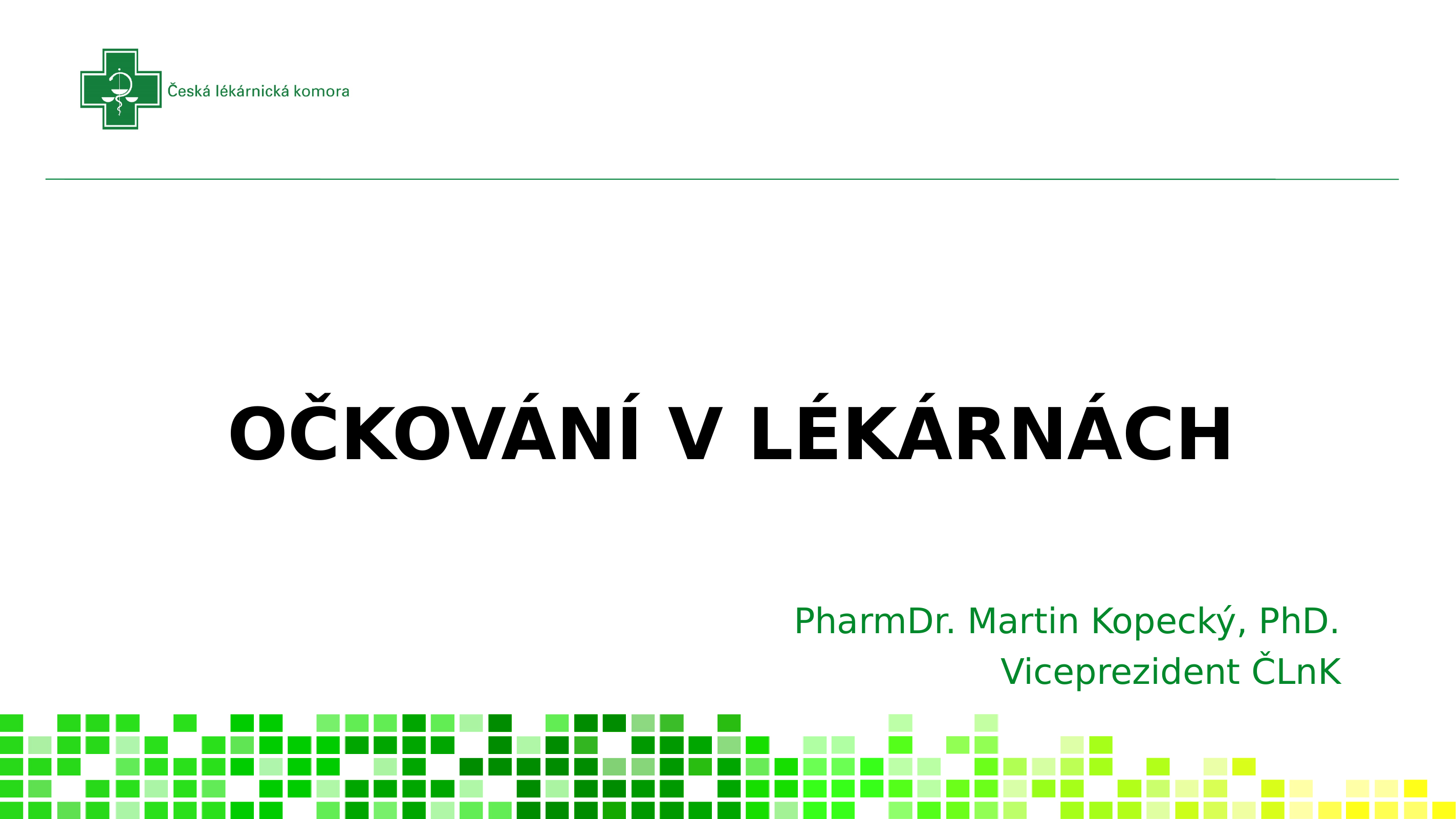

# OČKOVÁNÍ V LÉKÁRNÁCH

PharmDr. Martin Kopecký, PhD.
Viceprezident ČLnK